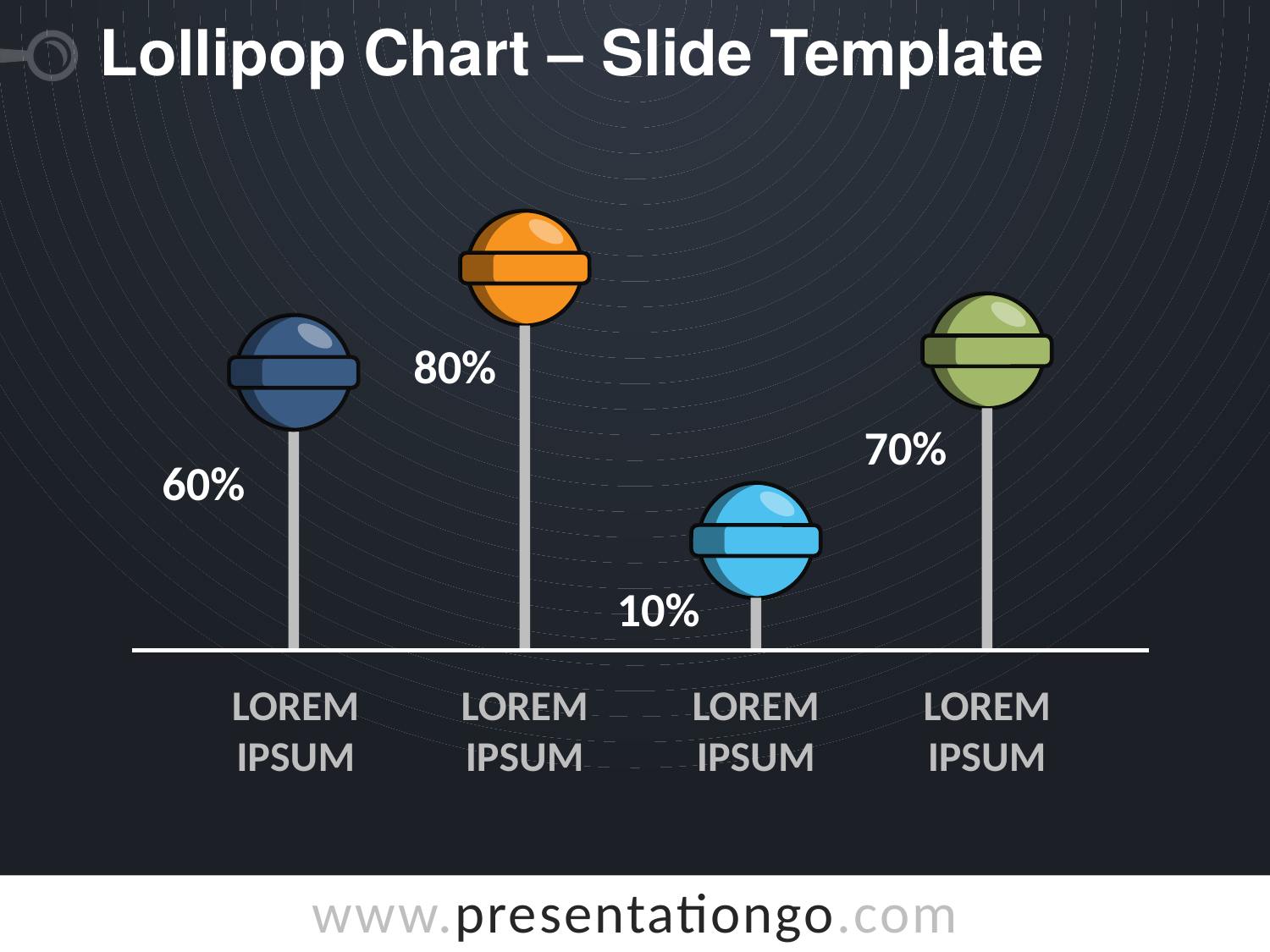

# Lollipop Chart – Slide Template

80%
70%
60%

10%
Lorem Ipsum
Lorem Ipsum
Lorem Ipsum
Lorem Ipsum